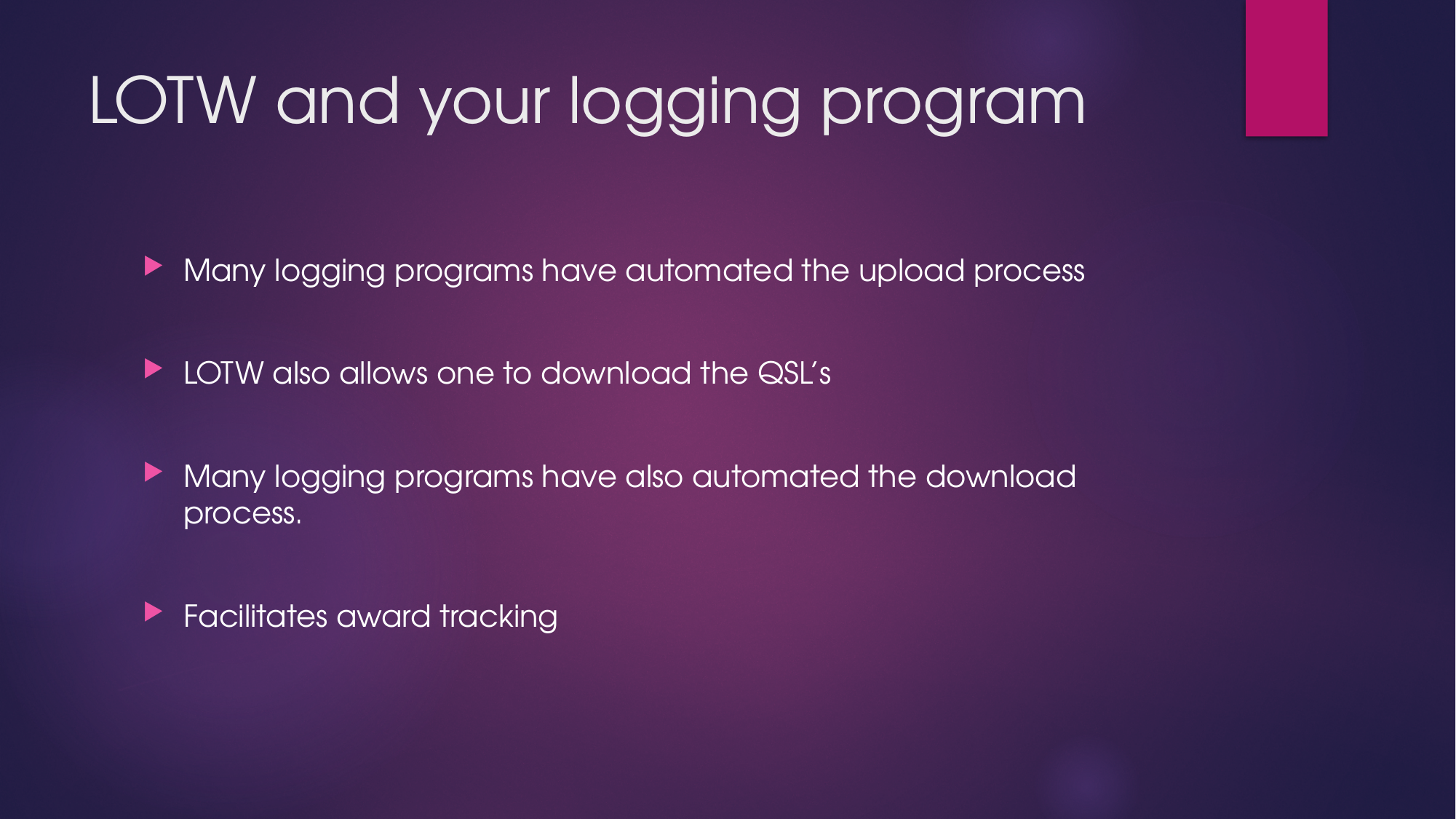

# LOTW and your logging program
Many logging programs have automated the upload process

LOTW also allows one to download the QSL’s

Many logging programs have also automated the download process.

Facilitates award tracking